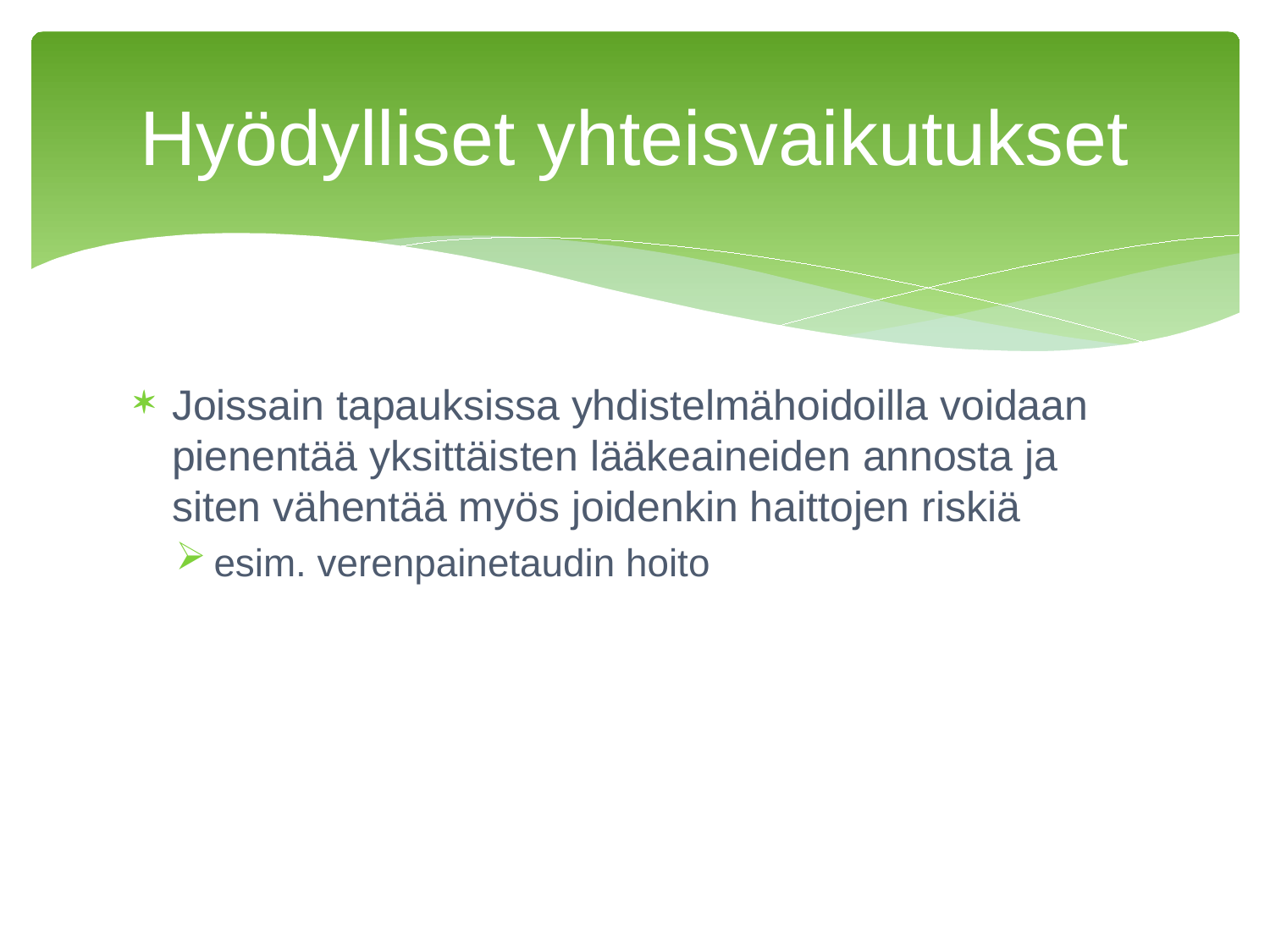

# Hyödylliset yhteisvaikutukset
Joissain tapauksissa yhdistelmähoidoilla voidaan pienentää yksittäisten lääkeaineiden annosta ja siten vähentää myös joidenkin haittojen riskiä
esim. verenpainetaudin hoito